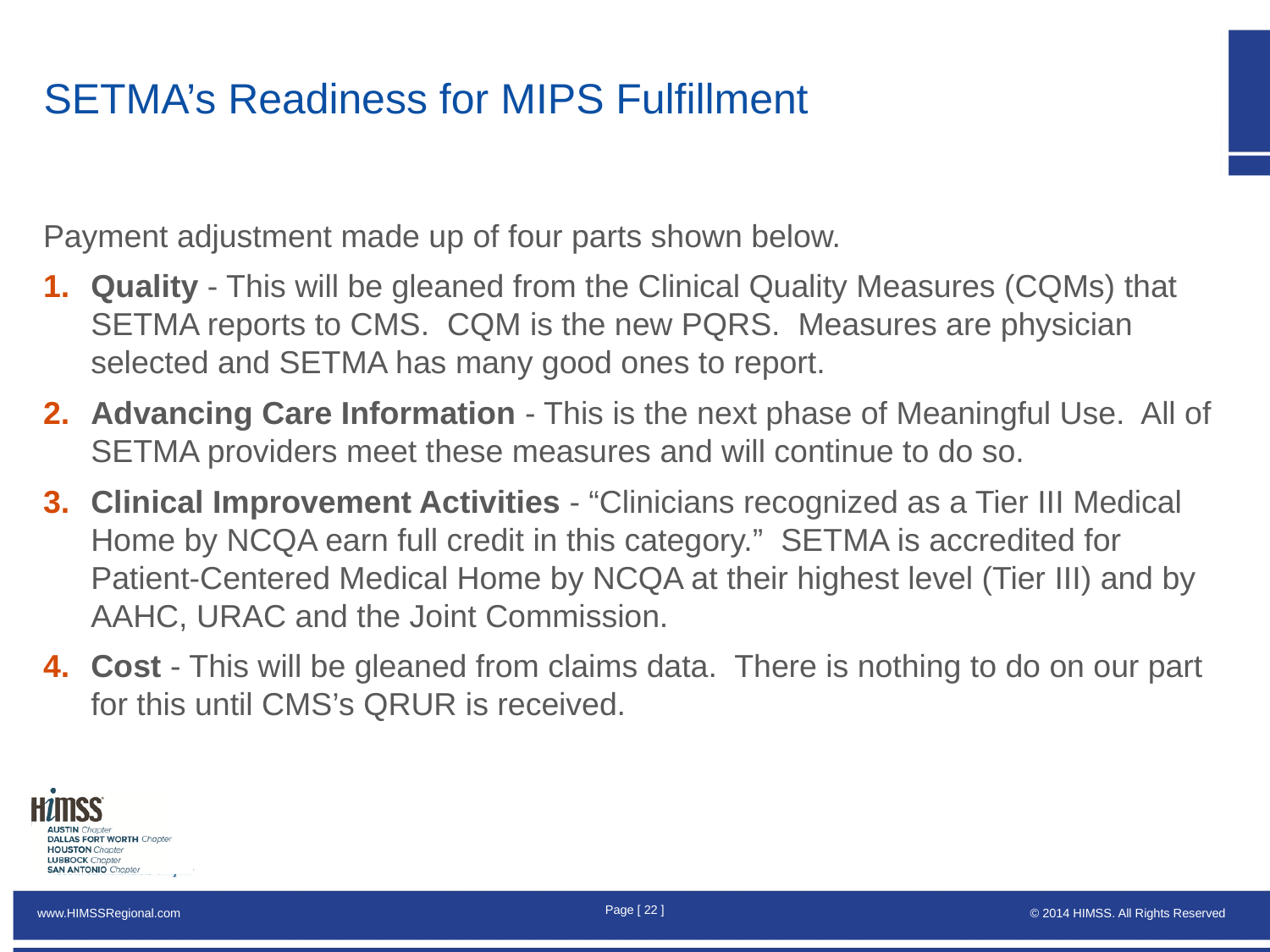

# SETMA’s Readiness for MIPS Fulfillment
Payment adjustment made up of four parts shown below.
Quality - This will be gleaned from the Clinical Quality Measures (CQMs) that SETMA reports to CMS.  CQM is the new PQRS.  Measures are physician selected and SETMA has many good ones to report.
Advancing Care Information - This is the next phase of Meaningful Use.  All of SETMA providers meet these measures and will continue to do so.
Clinical Improvement Activities - “Clinicians recognized as a Tier III Medical Home by NCQA earn full credit in this category.”  SETMA is accredited for Patient-Centered Medical Home by NCQA at their highest level (Tier III) and by AAHC, URAC and the Joint Commission.
Cost - This will be gleaned from claims data.  There is nothing to do on our part for this until CMS’s QRUR is received.
Page [ 22 ]